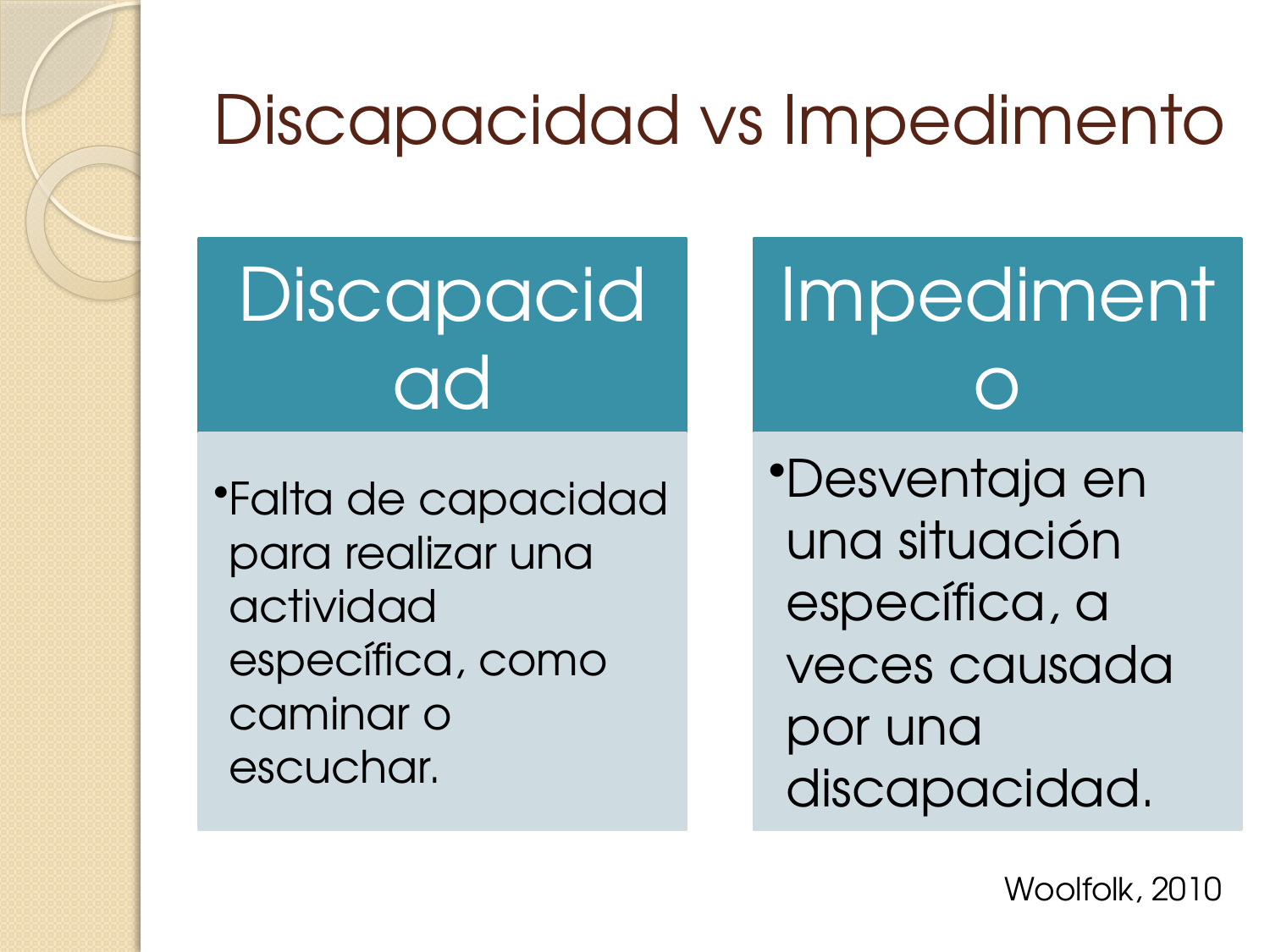

# Discapacidad vs Impedimento
Discapacidad
Falta de capacidad para realizar una actividad específica, como caminar o escuchar.
Impedimento
Desventaja en una situación específica, a veces causada por una discapacidad.
Woolfolk, 2010